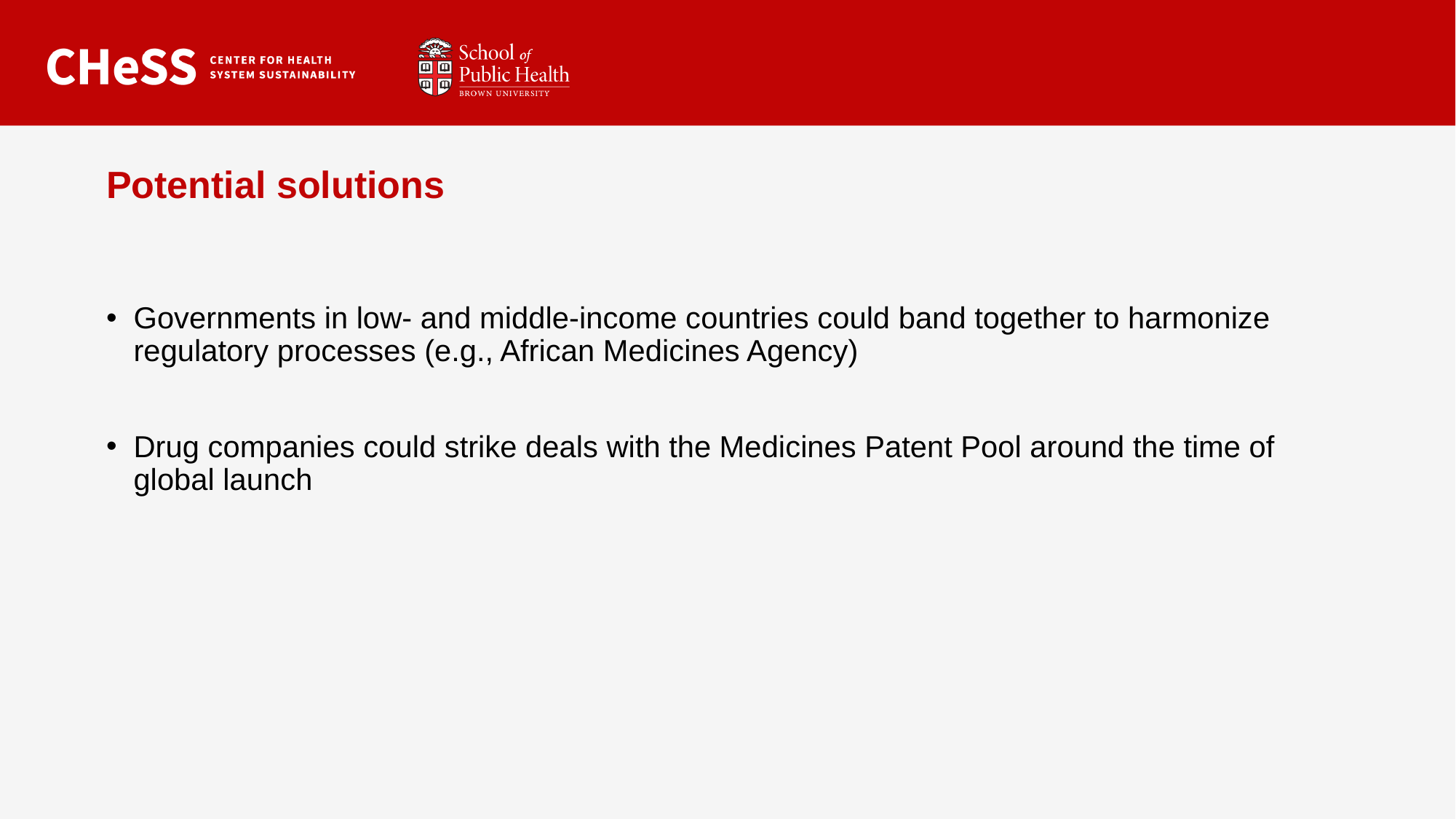

# Potential solutions

Governments in low- and middle-income countries could band together to harmonize regulatory processes (e.g., African Medicines Agency)

Drug companies could strike deals with the Medicines Patent Pool around the time of global launch